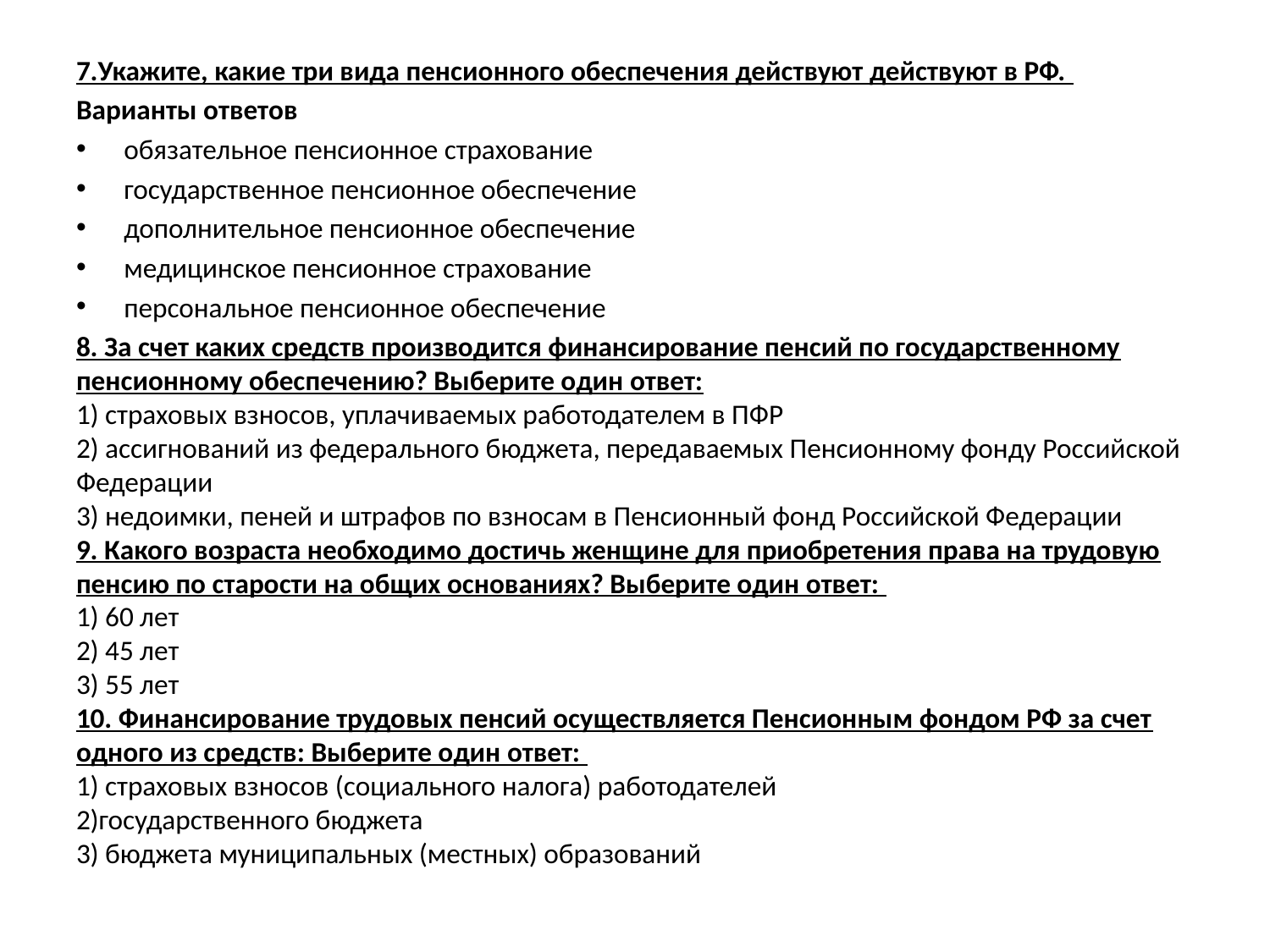

7.Укажите, какие три вида пенсионного обеспечения действуют действуют в РФ.
Варианты ответов
обязательное пенсионное страхование
государственное пенсионное обеспечение
дополнительное пенсионное обеспечение
медицинское пенсионное страхование
персональное пенсионное обеспечение
8. За счет каких средств производится финансирование пенсий по государственному пенсионному обеспечению? Выберите один ответ:
1) страховых взносов, уплачиваемых работодателем в ПФР
2) ассигнований из федерального бюджета, передаваемых Пенсионному фонду Российской Федерации
3) недоимки, пеней и штрафов по взносам в Пенсионный фонд Российской Федерации
9. Какого возраста необходимо достичь женщине для приобретения права на трудовую пенсию по старости на общих основаниях? Выберите один ответ:
1) 60 лет
2) 45 лет
3) 55 лет
10. Финансирование трудовых пенсий осуществляется Пенсионным фондом РФ за счет одного из средств: Выберите один ответ:
1) страховых взносов (социального налога) работодателей
2)государственного бюджета
3) бюджета муниципальных (местных) образований